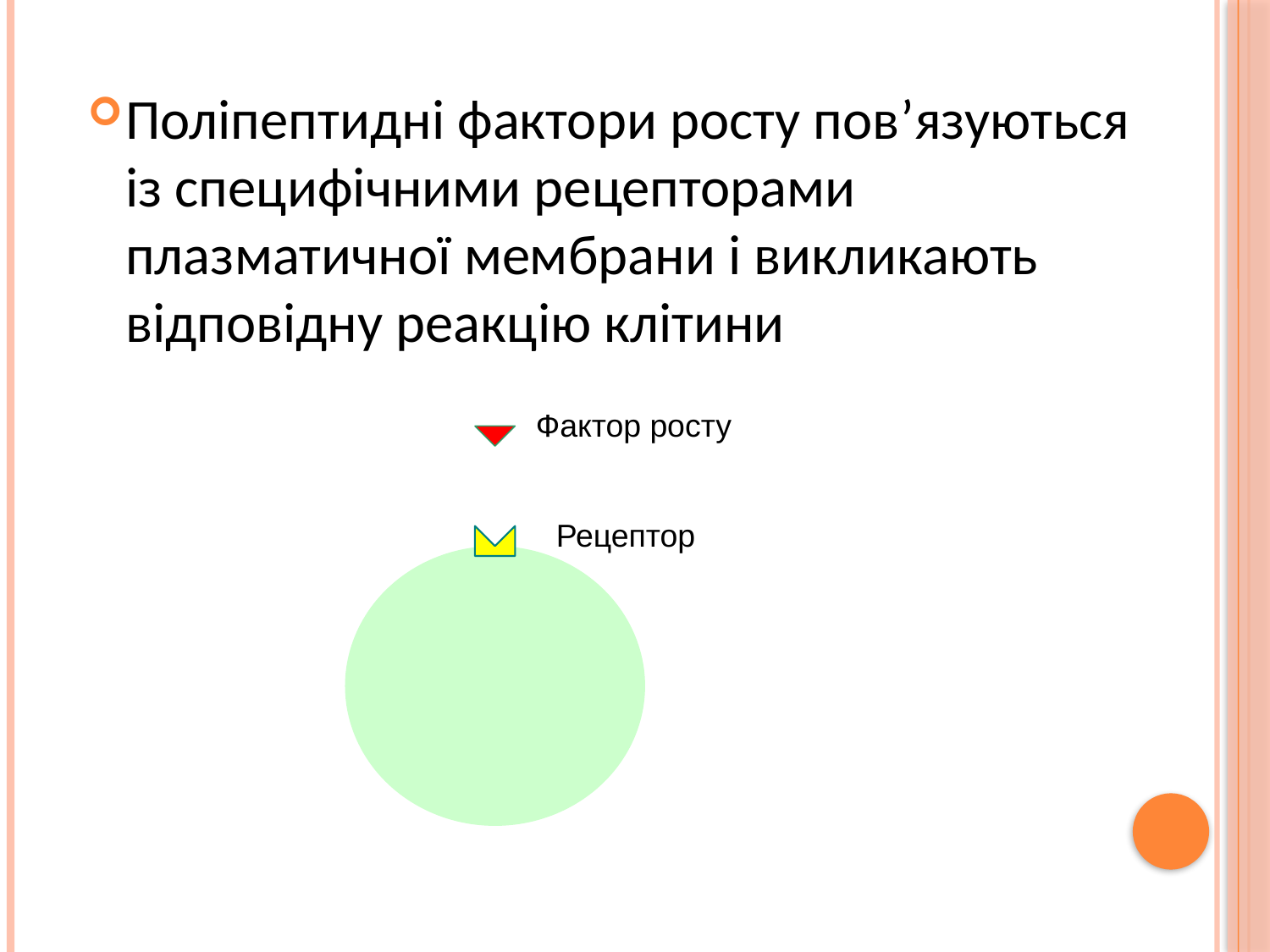

Поліпептидні фактори росту пов’язуються із специфічними рецепторами плазматичної мембрани і викликають відповідну реакцію клітини
Фактор росту

Рецептор